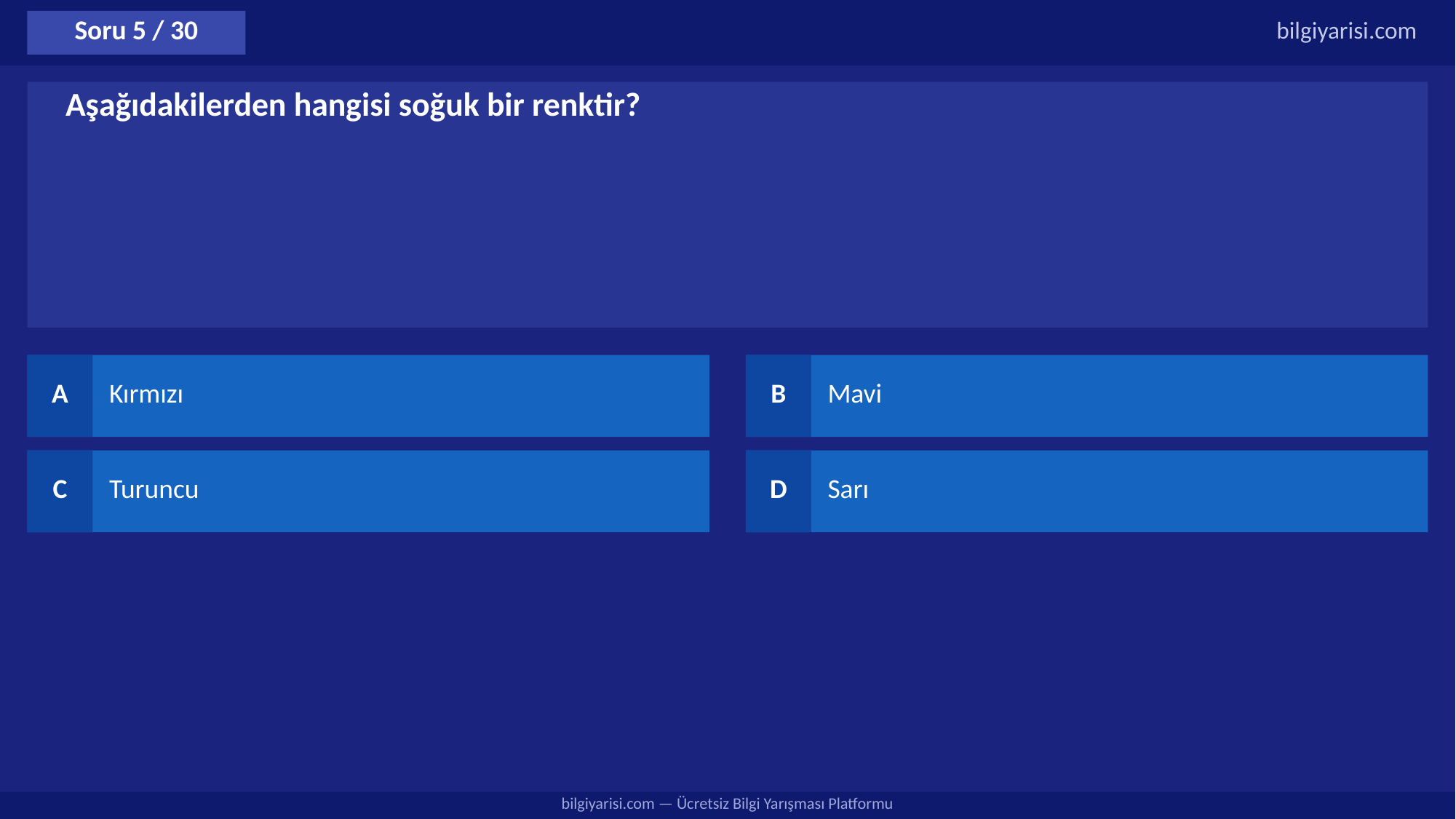

Soru 5 / 30
bilgiyarisi.com

Aşağıdakilerden hangisi soğuk bir renktir?

A
Kırmızı

B
Mavi

C
Turuncu

D
Sarı
bilgiyarisi.com — Ücretsiz Bilgi Yarışması Platformu